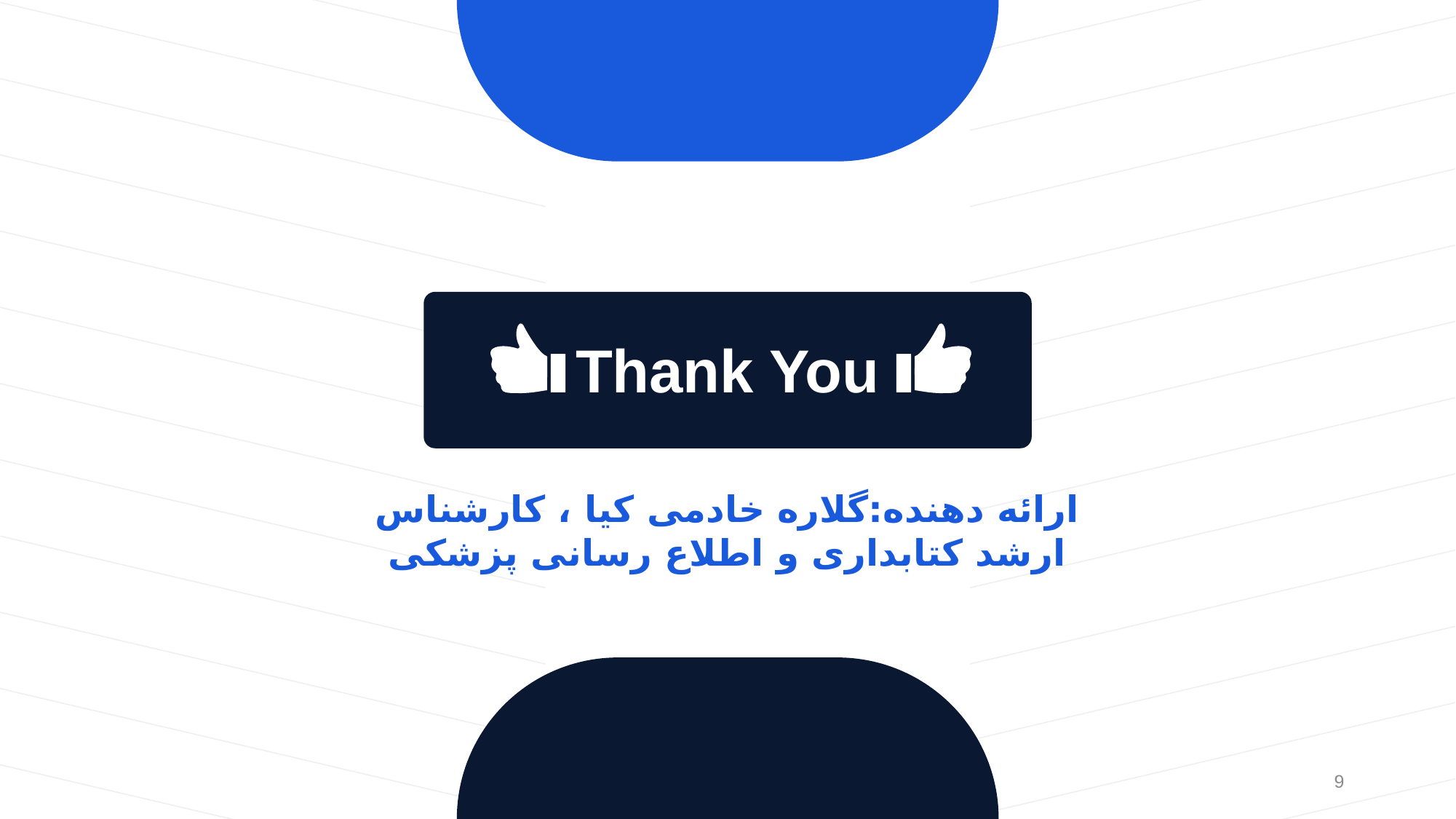

Thank You
ارائه دهنده:گلاره خادمی کیا ، کارشناس ارشد کتابداری و اطلاع رسانی پزشکی

9